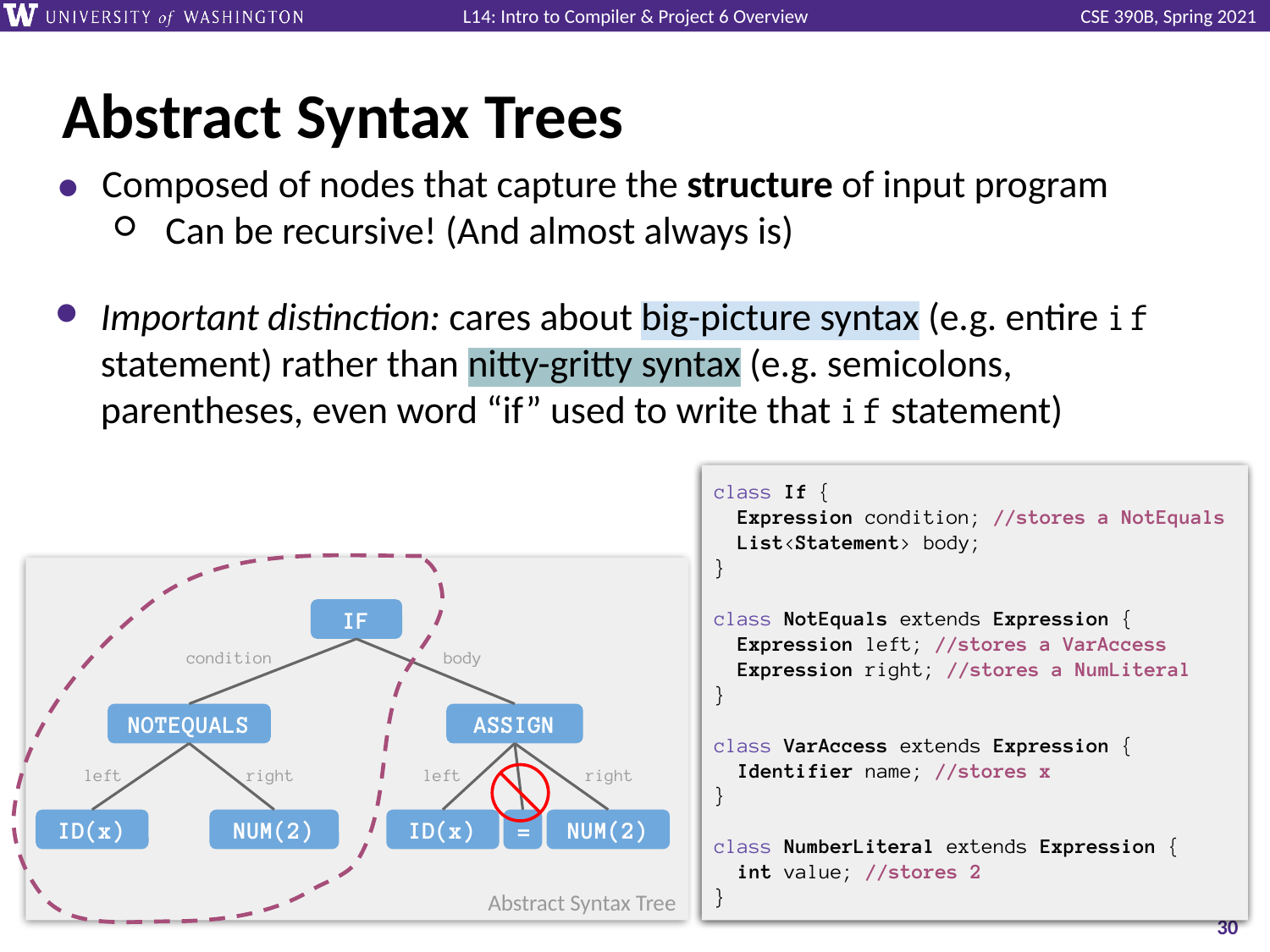

# Abstract Syntax Trees
Composed of nodes that capture the structure of input program
Can be recursive! (And almost always is)

Important distinction: cares about big-picture syntax (e.g. entire if statement) rather than nitty-gritty syntax (e.g. semicolons, parentheses, even word “if” used to write that if statement)
class If {
  Expression condition;
  List<Statement> body;
}

class NotEquals extends Expression {
  Expression left;
  Expression right;
}

class VarAccess extends Expression {
  Identifier name;
}

class NumberLiteral extends Expression {
  int value;
}
class If {
  Expression condition; //stores a NotEquals
  List<Statement> body;
}

class NotEquals extends Expression {
  Expression left; //stores a VarAccess
  Expression right; //stores a NumLiteral
}

class VarAccess extends Expression {
  Identifier name; //stores x
}

class NumberLiteral extends Expression {
  int value; //stores 2
}

Abstract Syntax Tree
IF
condition
body
NOTEQUALS
ASSIGN
right
right
left
left

NUM(2)
ID(x)
ID(x)
NUM(2)
=
30